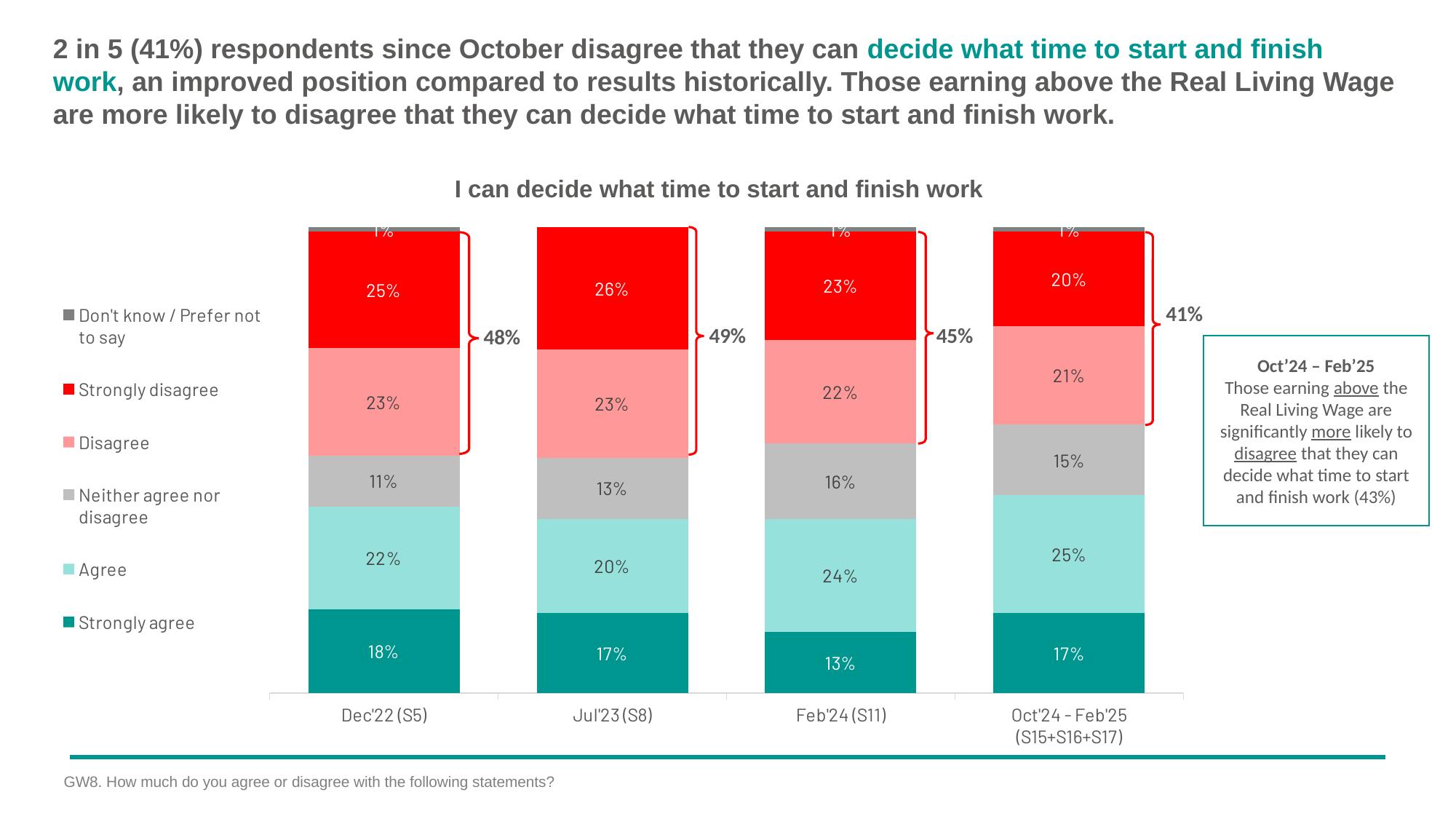

2 in 5 (41%) respondents since October disagree that they can decide what time to start and finish work, an improved position compared to results historically. Those earning above the Real Living Wage are more likely to disagree that they can decide what time to start and finish work.
I can decide what time to start and finish work

### Chart

| Category | Strongly agree | Agree | Neither agree nor disagree | Disagree | Strongly disagree | Don't know / Prefer not to say  |
|---|---|---|---|---|---|---|
| Dec'22 (S5) | 0.18 | 0.22 | 0.11 | 0.23 | 0.25 | 0.01 |
| Jul'23 (S8) | 0.17 | 0.2 | 0.13 | 0.23 | 0.26 | 0.0 |
| Feb'24 (S11) | 0.13 | 0.24 | 0.16 | 0.22 | 0.23 | 0.01 |
| Oct'24 - Feb'25
(S15+S16+S17) | 0.17 | 0.25 | 0.15 | 0.21 | 0.2 | 0.01 |

41%
45%
49%
48%
Oct’24 – Feb’25
Those earning above the Real Living Wage are significantly more likely to disagree that they can decide what time to start and finish work (43%)
GW8. How much do you agree or disagree with the following statements?